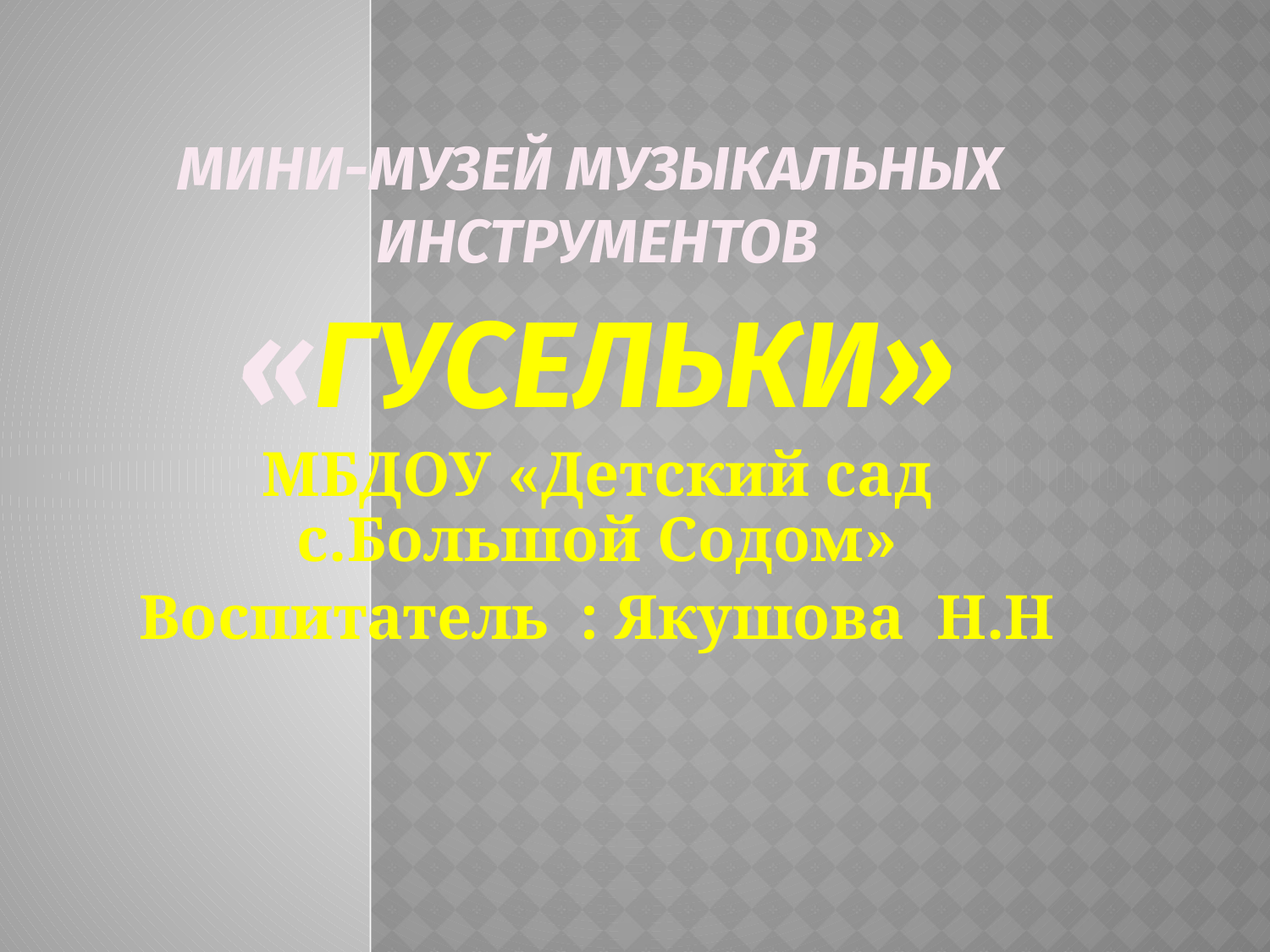

#
МИНИ-МУЗЕЙ МУЗЫКАЛЬНЫХ  ИНСТРУМЕНТОВ
«ГУСЕЛЬКИ»
МБДОУ «Детский сад с.Большой Содом»
Воспитатель  : Якушова  Н.Н